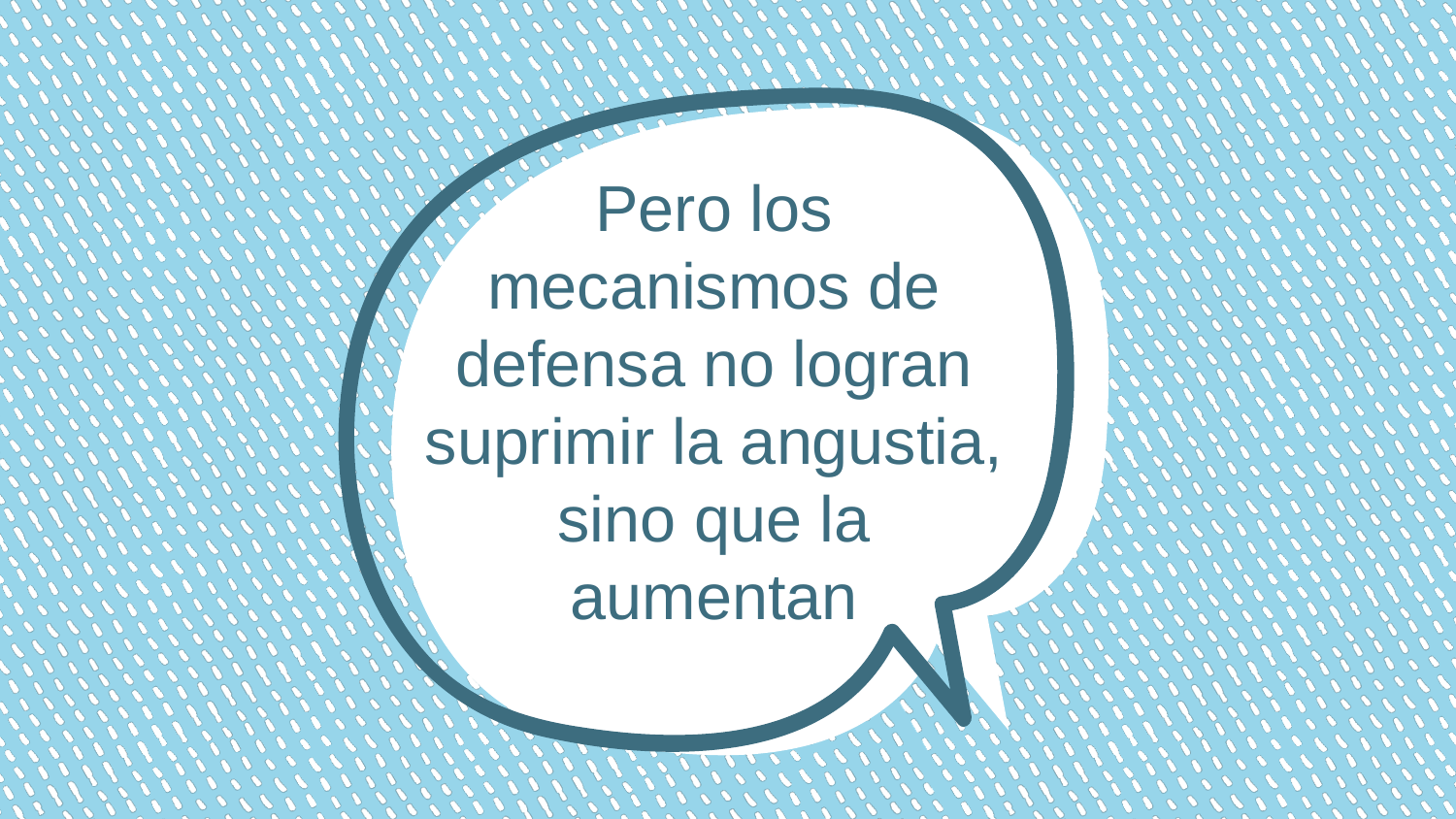

# Pero los mecanismos de defensa no logran suprimir la angustia, sino que la aumentan